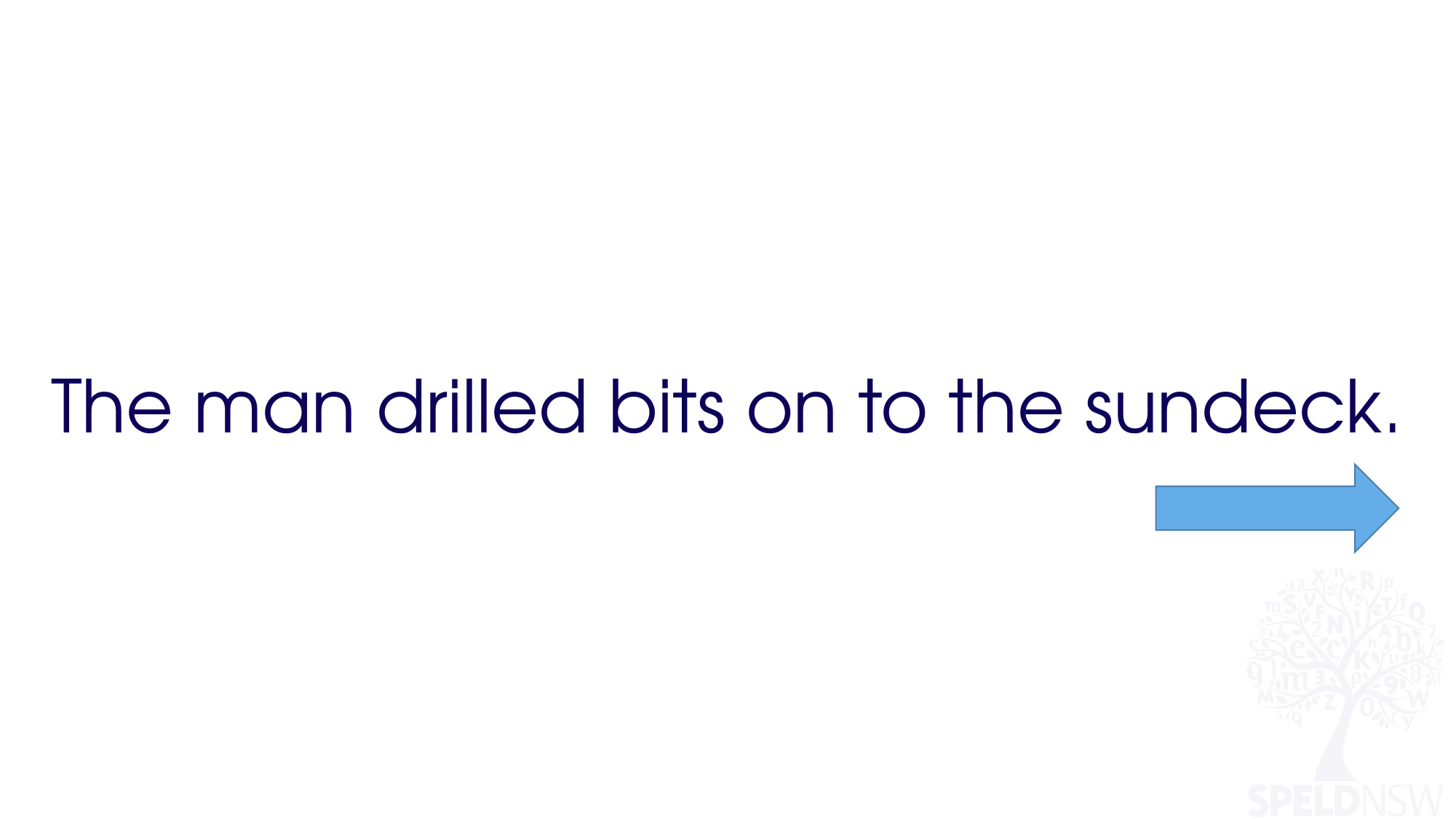

# The man drilled bits on to the sundeck.